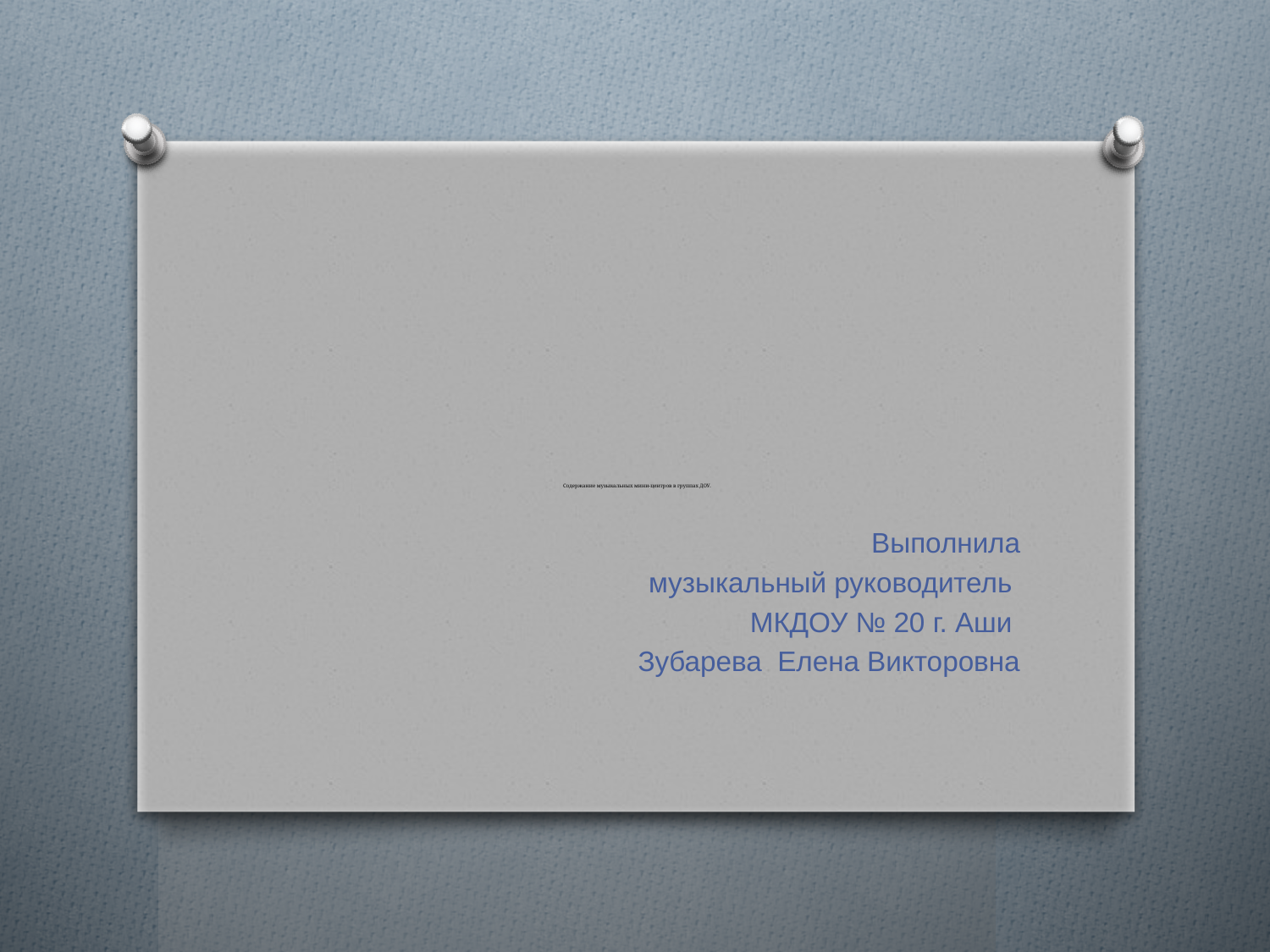

# Содержание музыкальных мини-центров в группах ДОУ.
Выполнила
музыкальный руководитель
МКДОУ № 20 г. Аши
Зубарева  Елена Викторовна